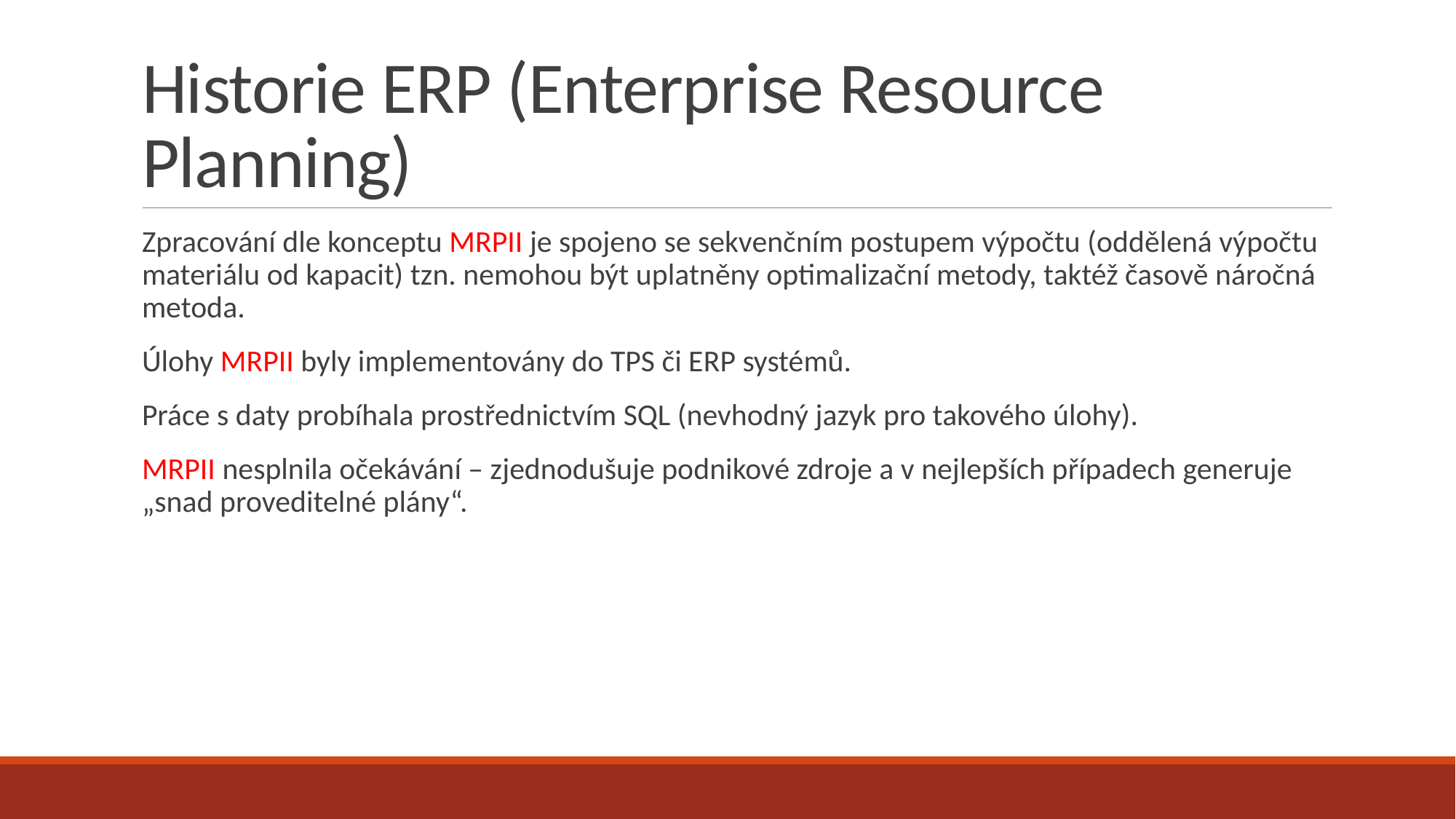

# Historie ERP (Enterprise Resource Planning)
Zpracování dle konceptu MRPII je spojeno se sekvenčním postupem výpočtu (oddělená výpočtu materiálu od kapacit) tzn. nemohou být uplatněny optimalizační metody, taktéž časově náročná metoda.
Úlohy MRPII byly implementovány do TPS či ERP systémů.
Práce s daty probíhala prostřednictvím SQL (nevhodný jazyk pro takového úlohy).
MRPII nesplnila očekávání – zjednodušuje podnikové zdroje a v nejlepších případech generuje „snad proveditelné plány“.